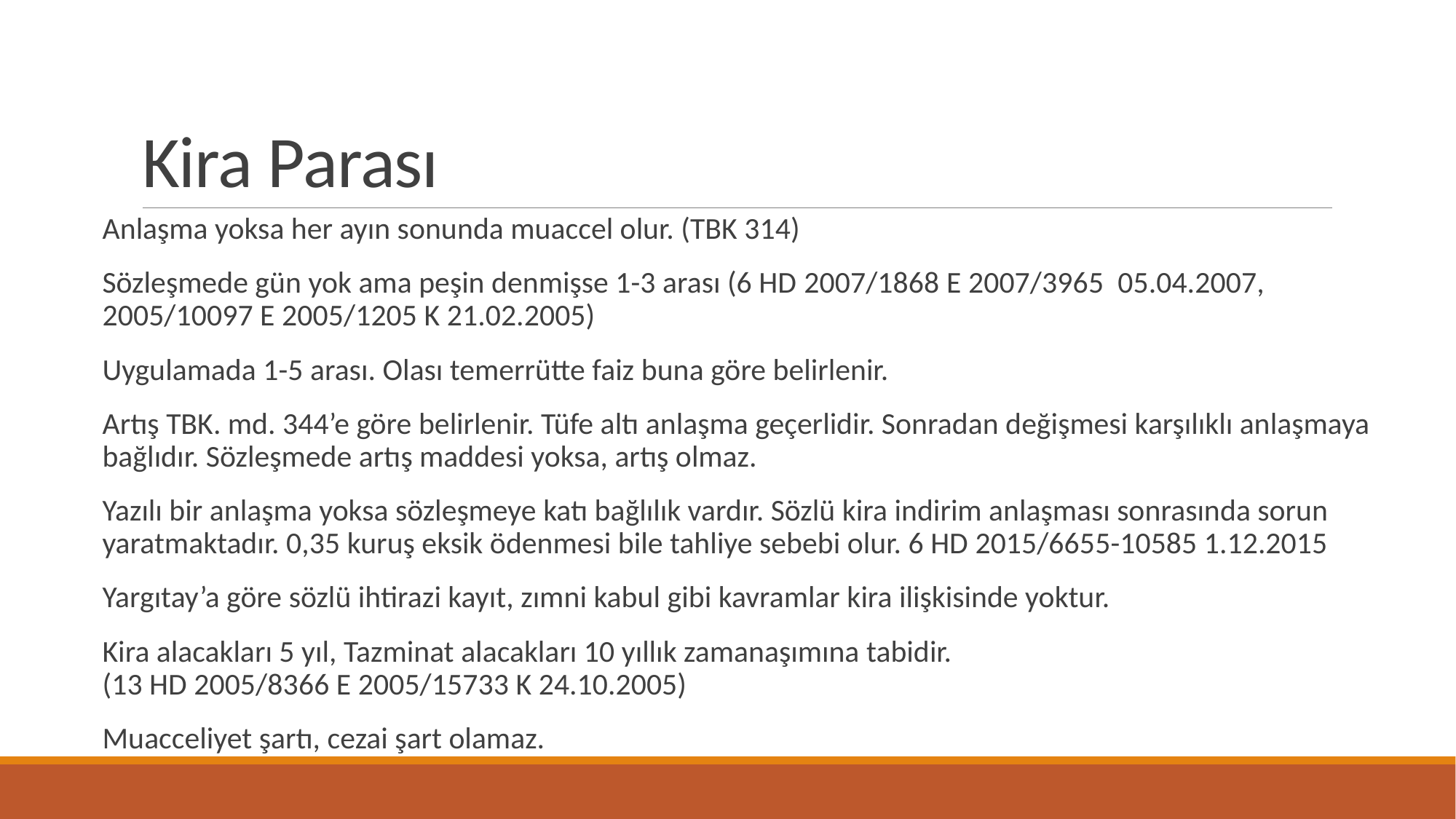

# Kira Parası
Anlaşma yoksa her ayın sonunda muaccel olur. (TBK 314)
Sözleşmede gün yok ama peşin denmişse 1-3 arası (6 HD 2007/1868 E 2007/3965  05.04.2007, 2005/10097 E 2005/1205 K 21.02.2005)
Uygulamada 1-5 arası. Olası temerrütte faiz buna göre belirlenir.
Artış TBK. md. 344’e göre belirlenir. Tüfe altı anlaşma geçerlidir. Sonradan değişmesi karşılıklı anlaşmaya bağlıdır. Sözleşmede artış maddesi yoksa, artış olmaz.
Yazılı bir anlaşma yoksa sözleşmeye katı bağlılık vardır. Sözlü kira indirim anlaşması sonrasında sorun yaratmaktadır. 0,35 kuruş eksik ödenmesi bile tahliye sebebi olur. 6 HD 2015/6655-10585 1.12.2015
Yargıtay’a göre sözlü ihtirazi kayıt, zımni kabul gibi kavramlar kira ilişkisinde yoktur.
Kira alacakları 5 yıl, Tazminat alacakları 10 yıllık zamanaşımına tabidir. 				            (13 HD 2005/8366 E 2005/15733 K 24.10.2005)
Muacceliyet şartı, cezai şart olamaz.